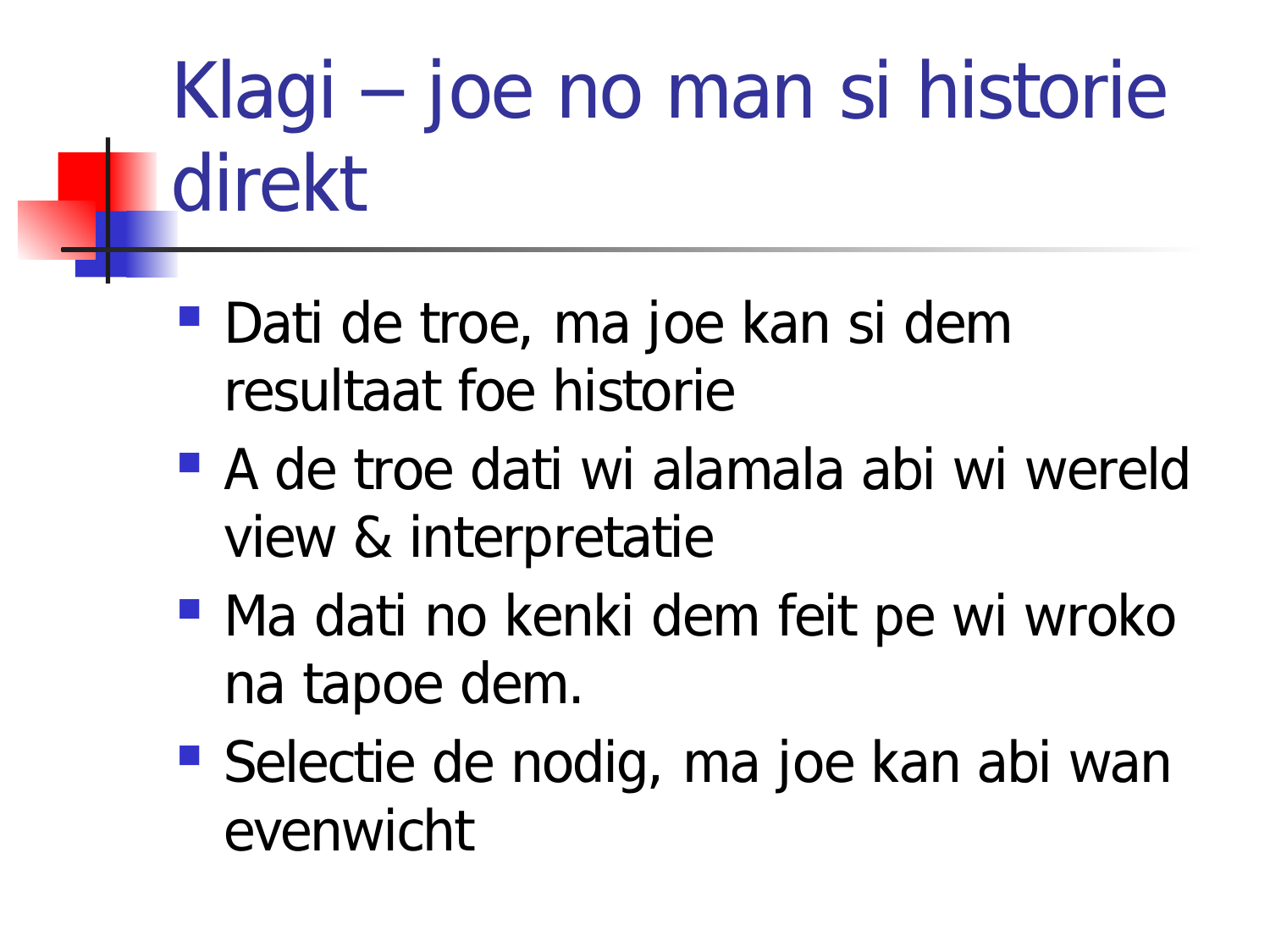

# Klagi – joe no man si historie direkt
Dati de troe, ma joe kan si dem resultaat foe historie
A de troe dati wi alamala abi wi wereld view & interpretatie
Ma dati no kenki dem feit pe wi wroko na tapoe dem.
Selectie de nodig, ma joe kan abi wan evenwicht